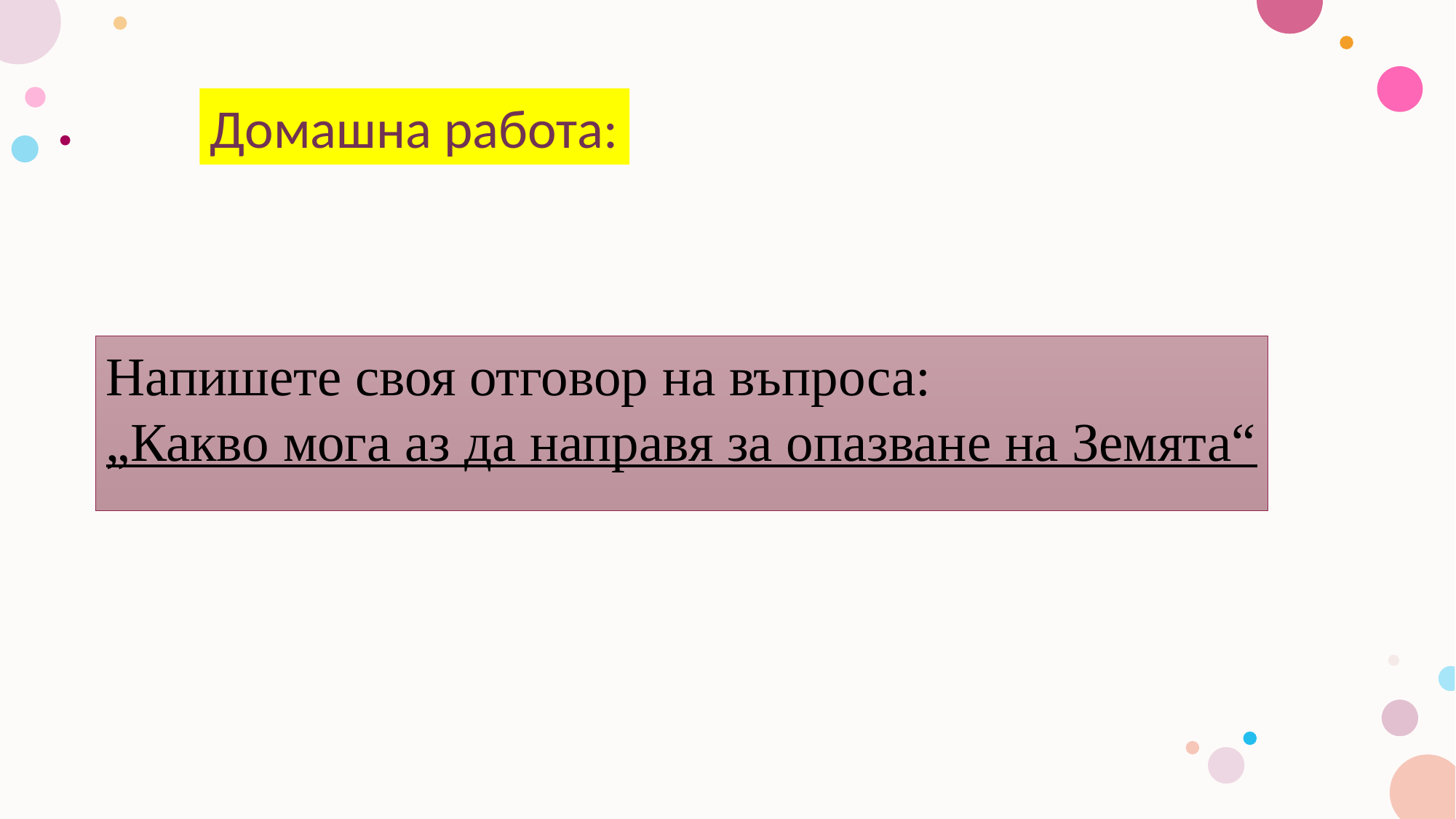

Домашна работа:
Напишете своя отговор на въпроса:
„Какво мога аз да направя за опазване на Земята“